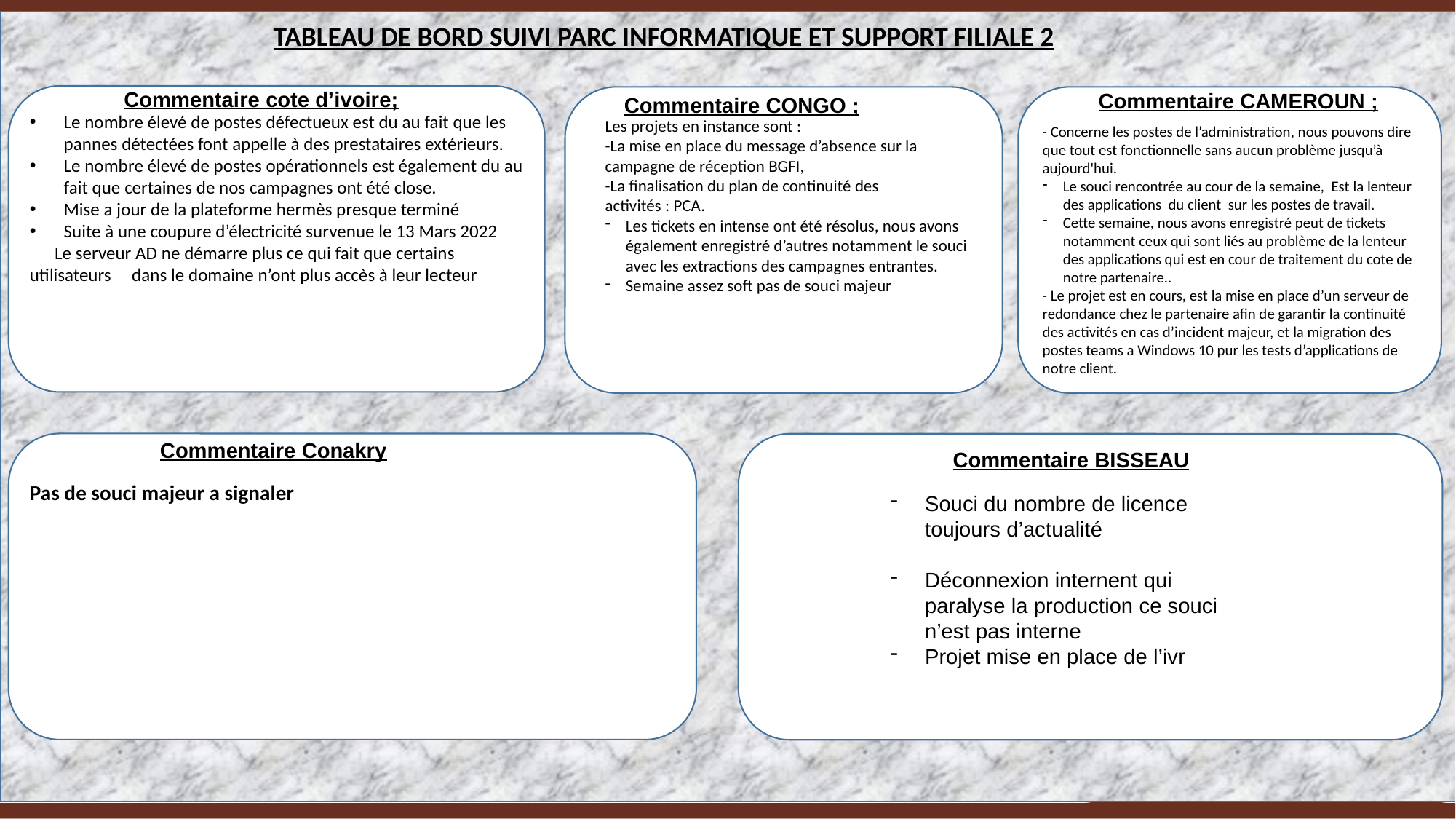

TABLEAU DE BORD SUIVI PARC INFORMATIQUE ET SUPPORT FILIALE 2

Commentaire cote d’ivoire;
Commentaire CAMEROUN ;

Commentaire CONGO ;

Le nombre élevé de postes défectueux est du au fait que les pannes détectées font appelle à des prestataires extérieurs.
Le nombre élevé de postes opérationnels est également du au fait que certaines de nos campagnes ont été close.
Mise a jour de la plateforme hermès presque terminé
Suite à une coupure d’électricité survenue le 13 Mars 2022
      Le serveur AD ne démarre plus ce qui fait que certains   utilisateurs     dans le domaine n’ont plus accès à leur lecteur

Les projets en instance sont :
-La mise en place du message d’absence sur la campagne de réception BGFI,
-La finalisation du plan de continuité des activités : PCA.
Les tickets en intense ont été résolus, nous avons également enregistré d’autres notamment le souci avec les extractions des campagnes entrantes.
Semaine assez soft pas de souci majeur

- Concerne les postes de l’administration, nous pouvons dire que tout est fonctionnelle sans aucun problème jusqu’à aujourd'hui.
Le souci rencontrée au cour de la semaine,  Est la lenteur des applications  du client  sur les postes de travail.
Cette semaine, nous avons enregistré peut de tickets notamment ceux qui sont liés au problème de la lenteur des applications qui est en cour de traitement du cote de notre partenaire..
- Le projet est en cours, est la mise en place d’un serveur de redondance chez le partenaire afin de garantir la continuité des activités en cas d’incident majeur, et la migration des postes teams a Windows 10 pur les tests d’applications de notre client.

Commentaire Conakry

Commentaire BISSEAU
Pas de souci majeur a signaler

Souci du nombre de licence  toujours d’actualité

Déconnexion internent qui paralyse la production ce souci n’est pas interne
Projet mise en place de l’ivr